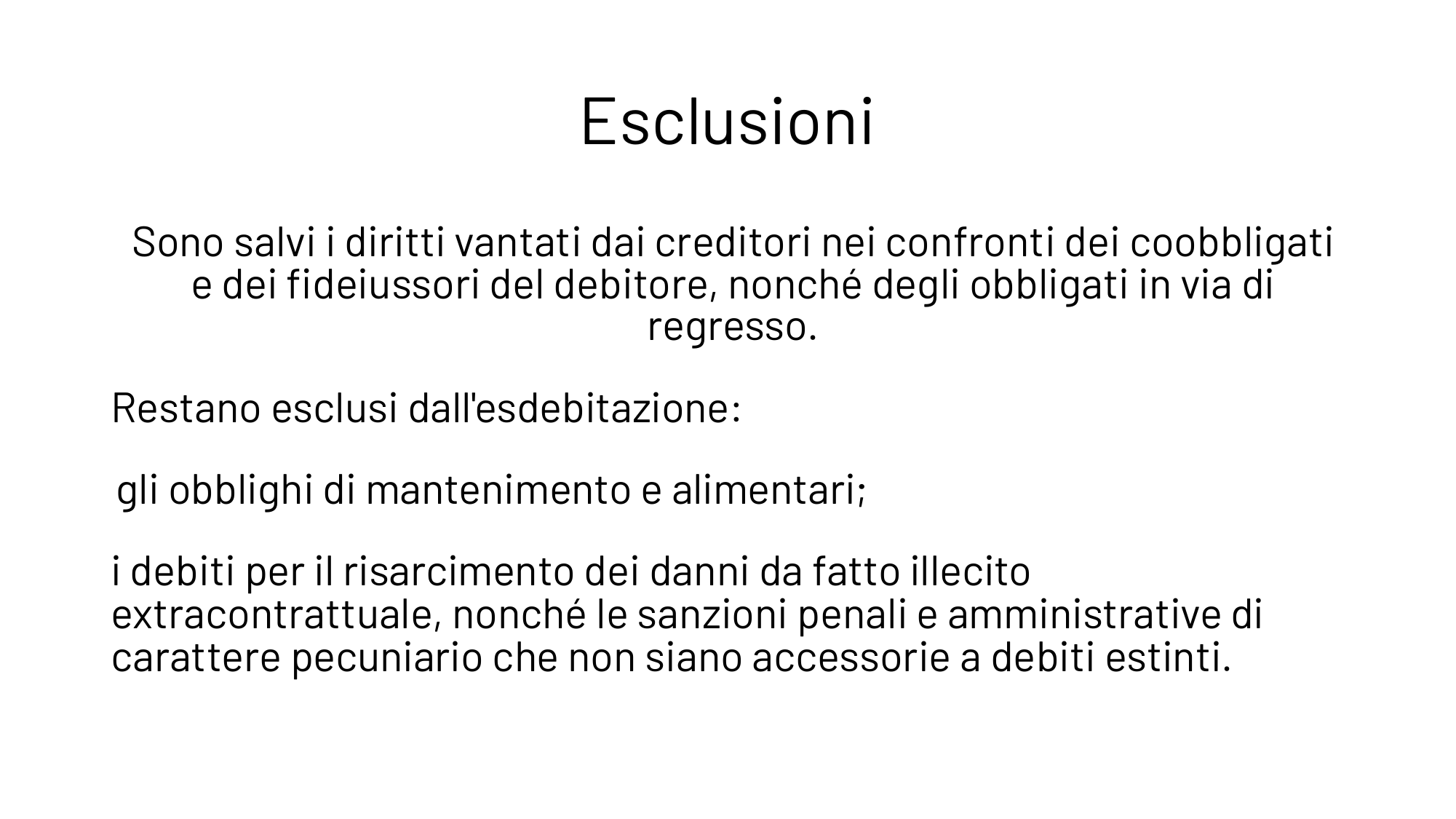

# Esclusioni
Sono salvi i diritti vantati dai creditori nei confronti dei coobbligati e dei fideiussori del debitore, nonché degli obbligati in via di regresso.
Restano esclusi dall'esdebitazione:
 gli obblighi di mantenimento e alimentari;
i debiti per il risarcimento dei danni da fatto illecito extracontrattuale, nonché le sanzioni penali e amministrative di carattere pecuniario che non siano accessorie a debiti estinti.